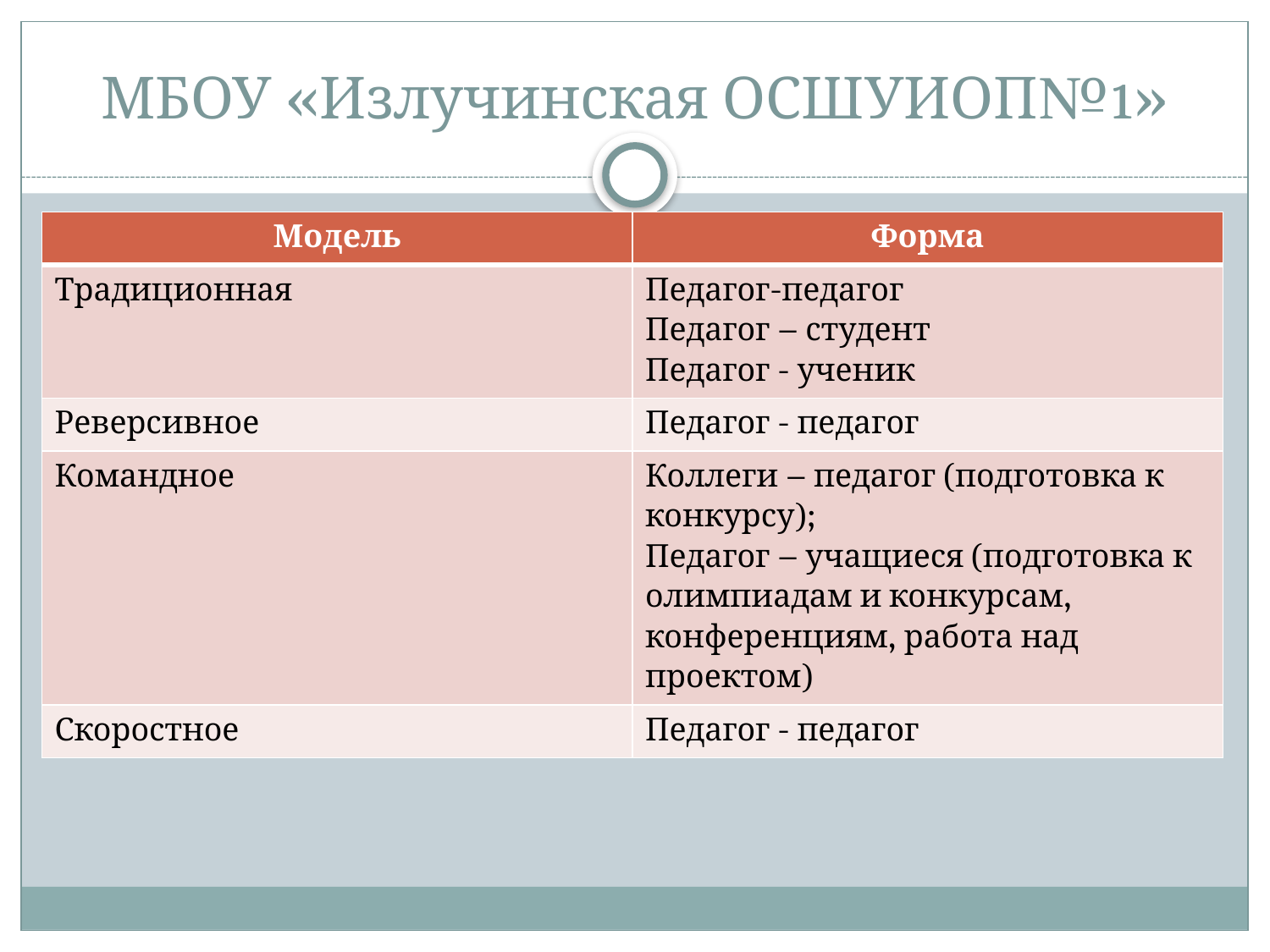

# МБОУ «Излучинская ОСШУИОП№1»
| Модель | Форма |
| --- | --- |
| Традиционная | Педагог-педагог Педагог – студент Педагог - ученик |
| Реверсивное | Педагог - педагог |
| Командное | Коллеги – педагог (подготовка к конкурсу); Педагог – учащиеся (подготовка к олимпиадам и конкурсам, конференциям, работа над проектом) |
| Скоростное | Педагог - педагог |